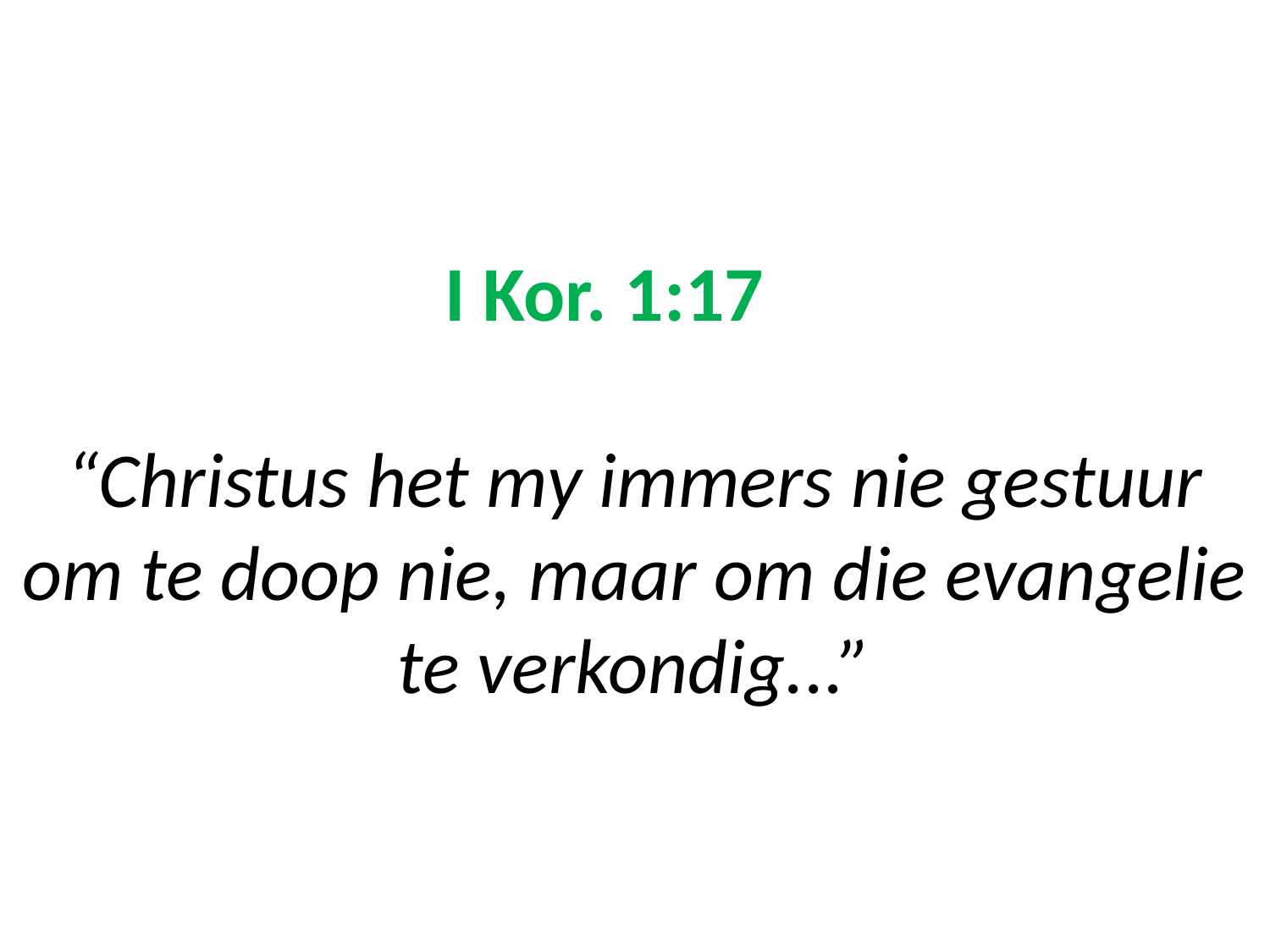

# I Kor. 1:17 “Christus het my immers nie gestuur om te doop nie, maar om die evangelie te verkondig...”